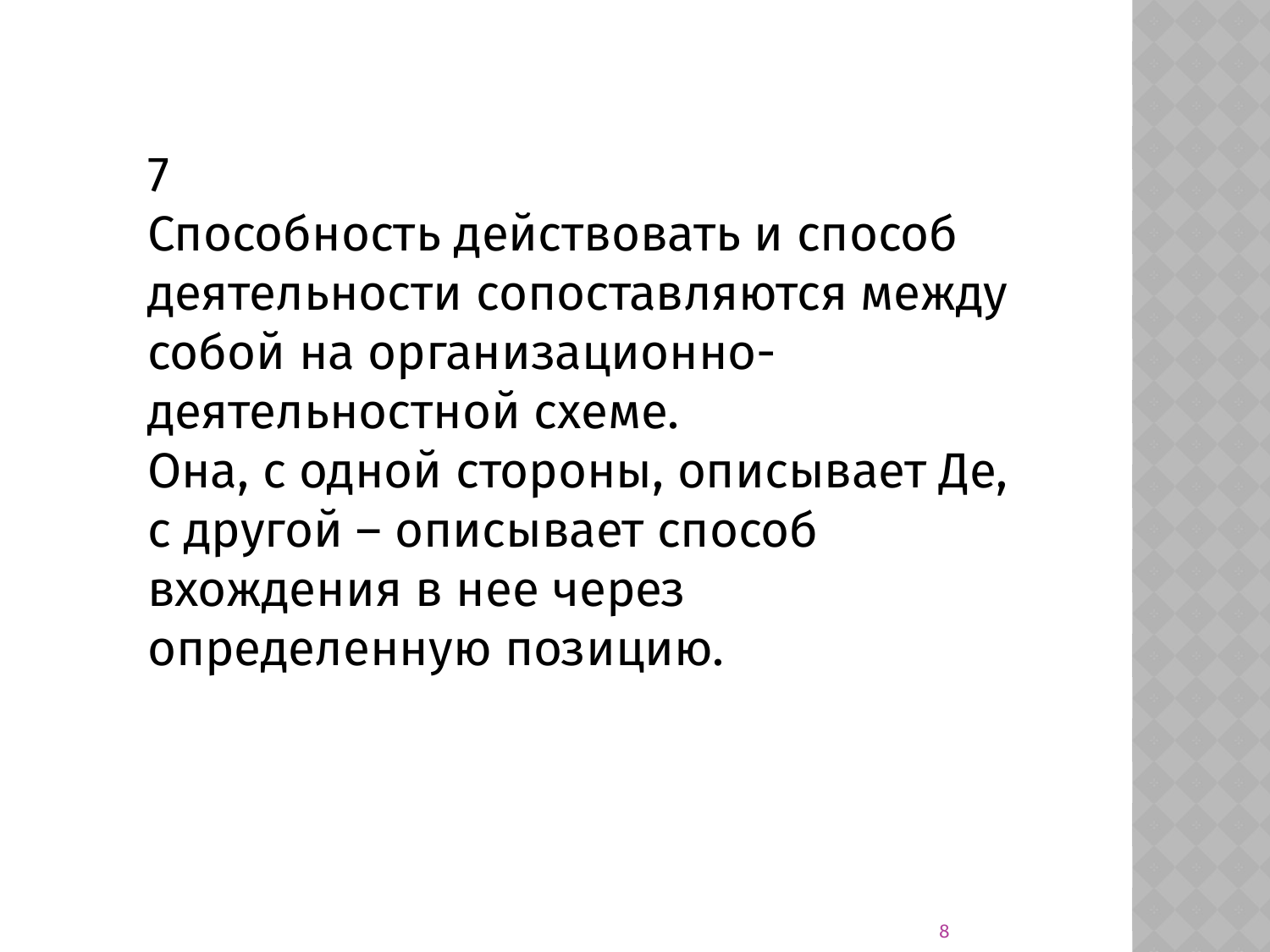

7
Способность действовать и способ деятельности сопоставляются между собой на организационно-деятельностной схеме.
Она, с одной стороны, описывает Де, с другой – описывает способ вхождения в нее через определенную позицию.
8